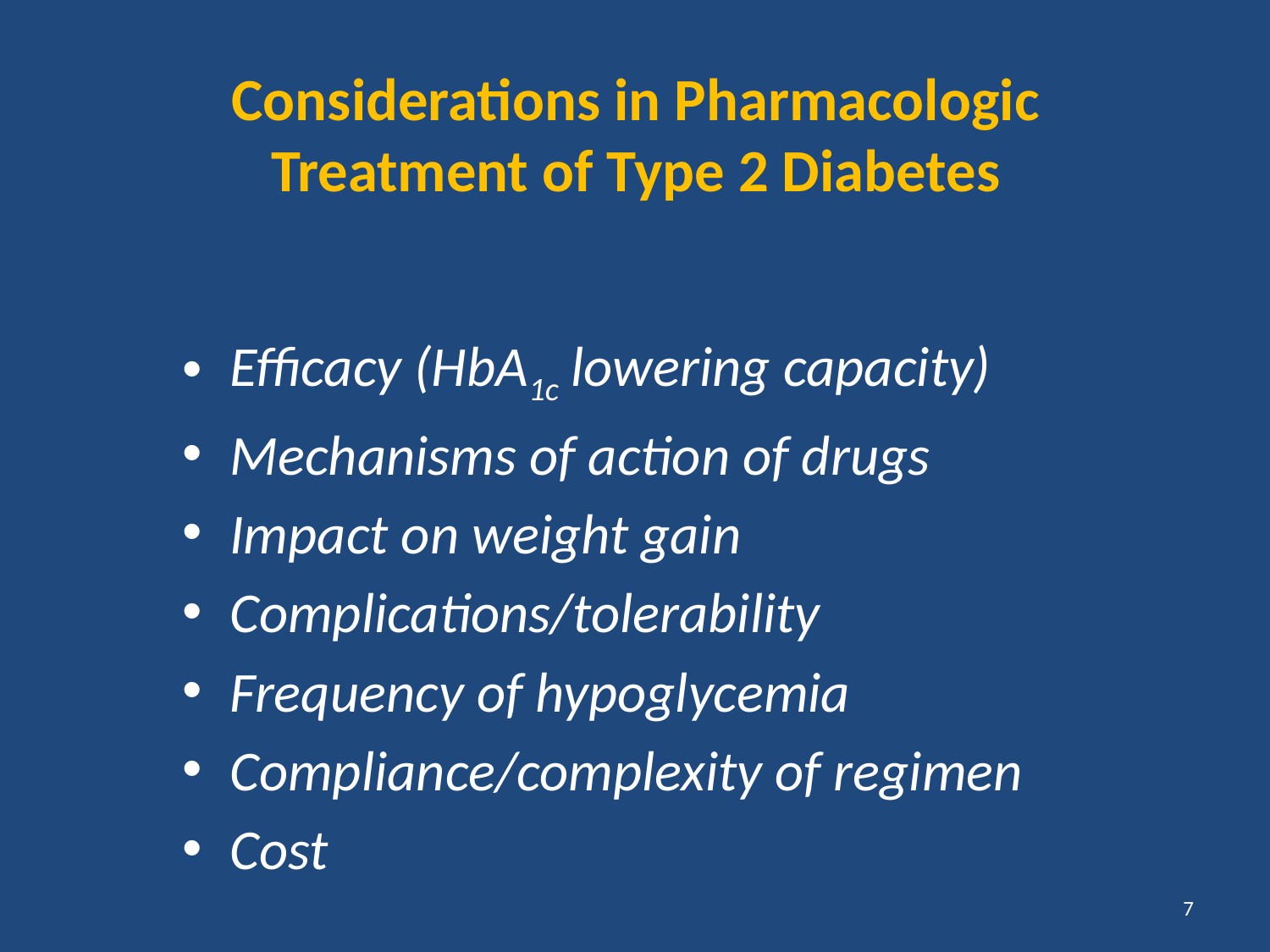

# Considerations in Pharmacologic Treatment of Type 2 Diabetes
Efficacy (HbA1c lowering capacity)
Mechanisms of action of drugs
Impact on weight gain
Complications/tolerability
Frequency of hypoglycemia
Compliance/complexity of regimen
Cost
7